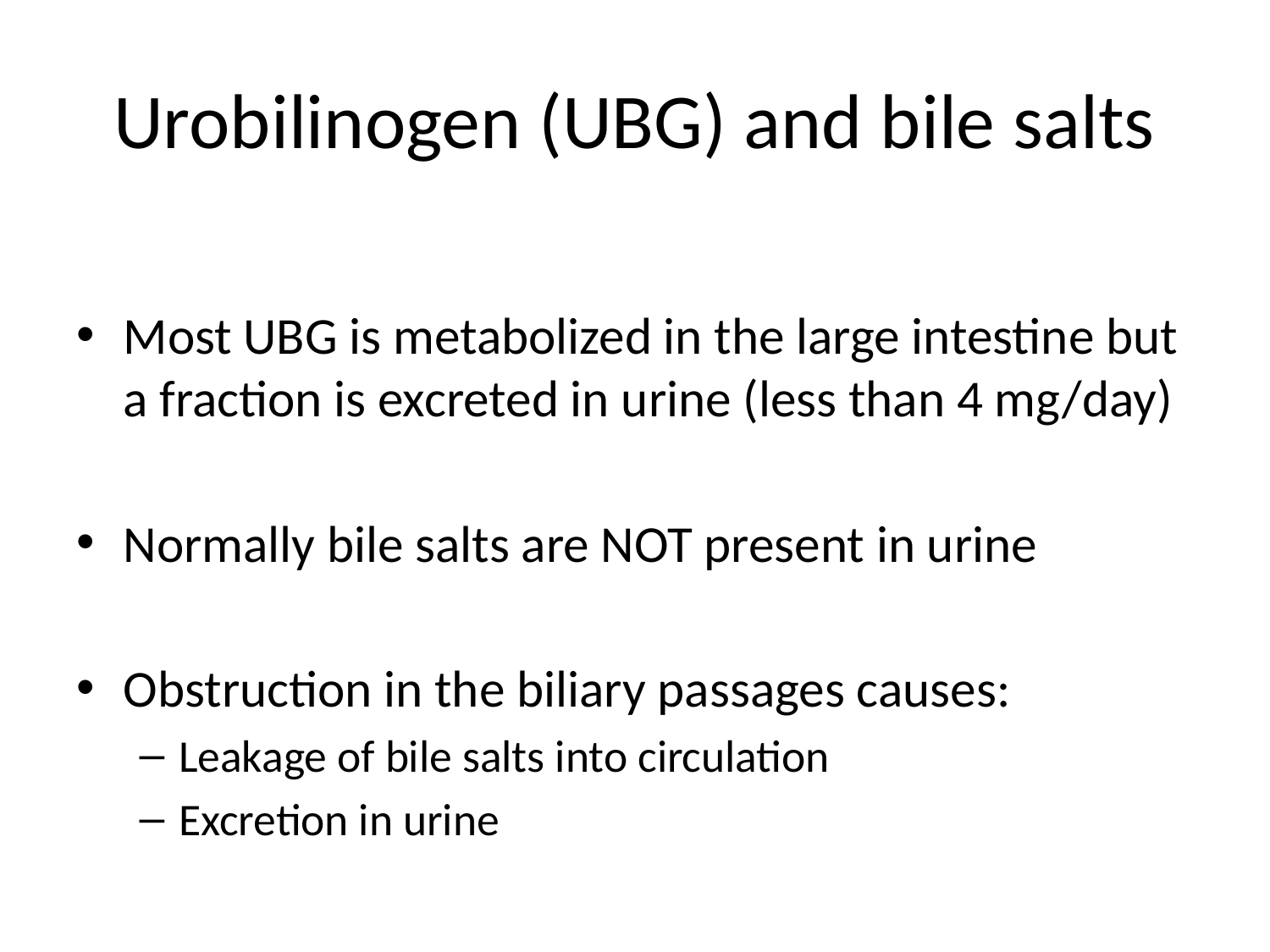

# Urobilinogen (UBG) and bile salts
Most UBG is metabolized in the large intestine but a fraction is excreted in urine (less than 4 mg/day)

Normally bile salts are NOT present in urine

Obstruction in the biliary passages causes:
Leakage of bile salts into circulation
Excretion in urine